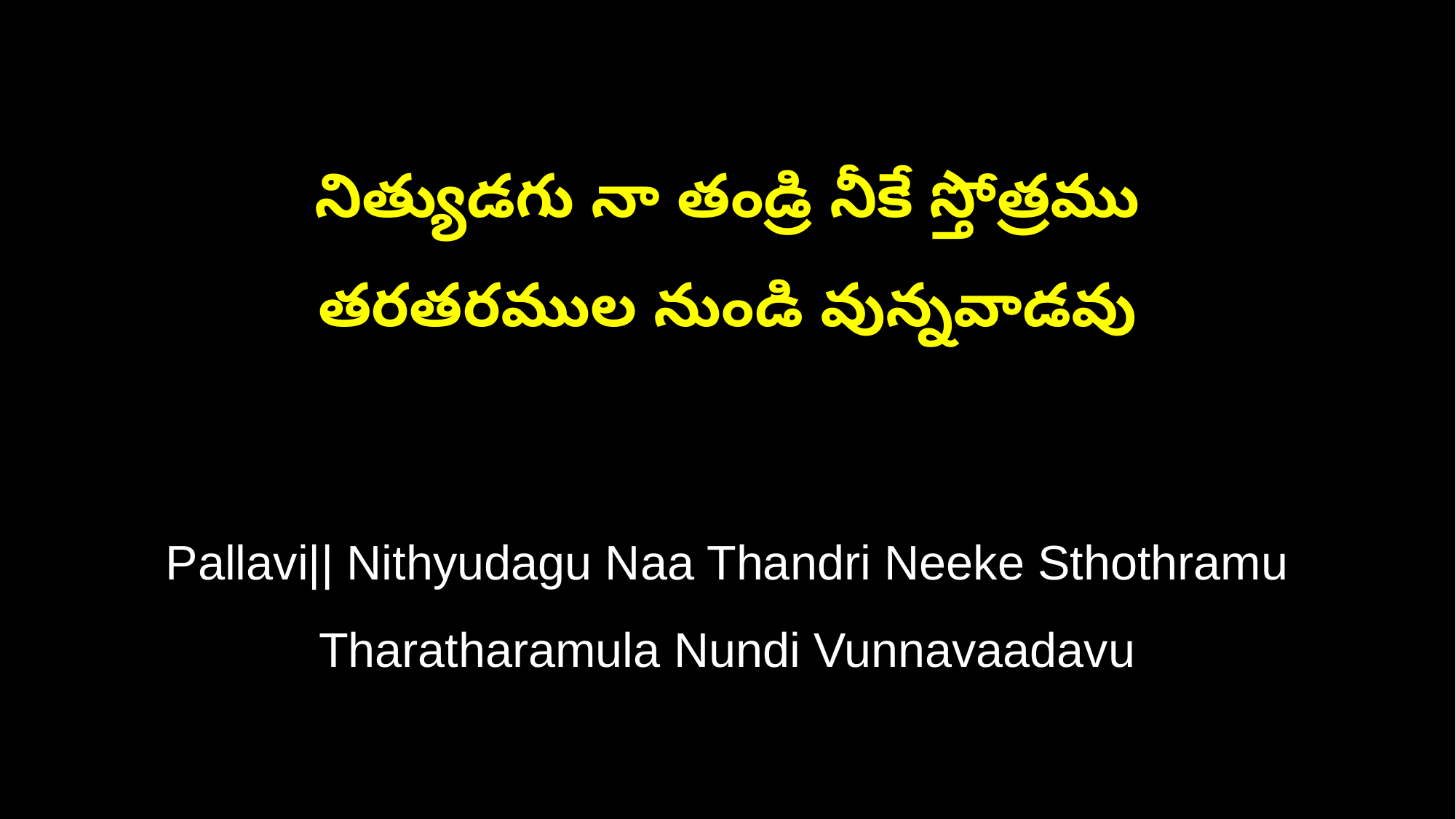

నిత్యుడగు నా తండ్రి నీకే స్తోత్రము
తరతరముల నుండి వున్నవాడవు
Pallavi|| Nithyudagu Naa Thandri Neeke Sthothramu
Tharatharamula Nundi Vunnavaadavu